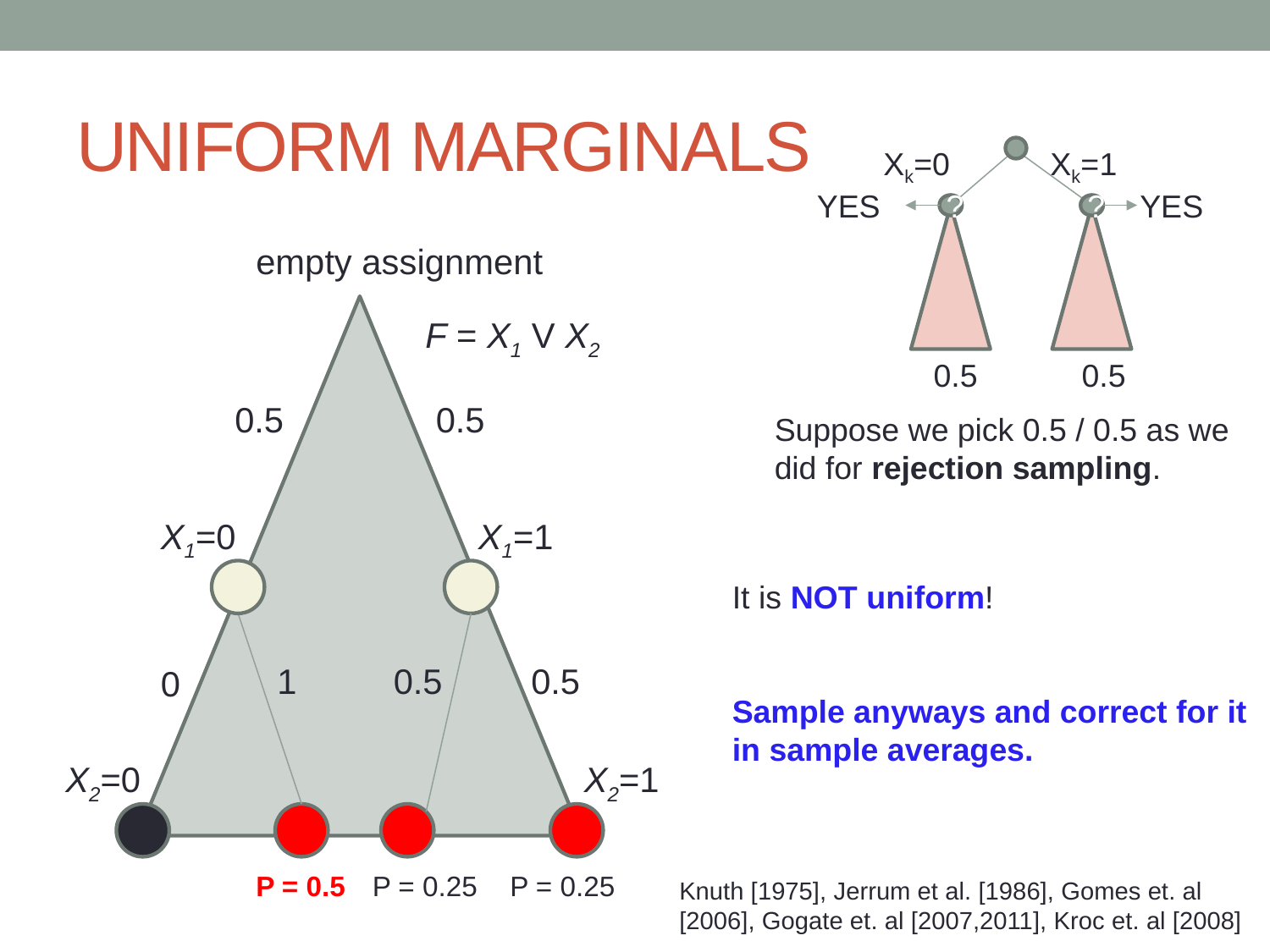

# Uniform Marginals
Xk=0

Xk=1
YES
?

YES
?

empty assignment

F = X1 V X2
0.5
0.5
0.5
0.5
Suppose we pick 0.5 / 0.5 as we did for rejection sampling.
X1=0
X1=1

It is NOT uniform!

Sample anyways and correct for it
in sample averages.
1
0.5
0.5
0
X2=0
X2=1

P = 0.5
P = 0.25
P = 0.25
Knuth [1975], Jerrum et al. [1986], Gomes et. al [2006], Gogate et. al [2007,2011], Kroc et. al [2008]